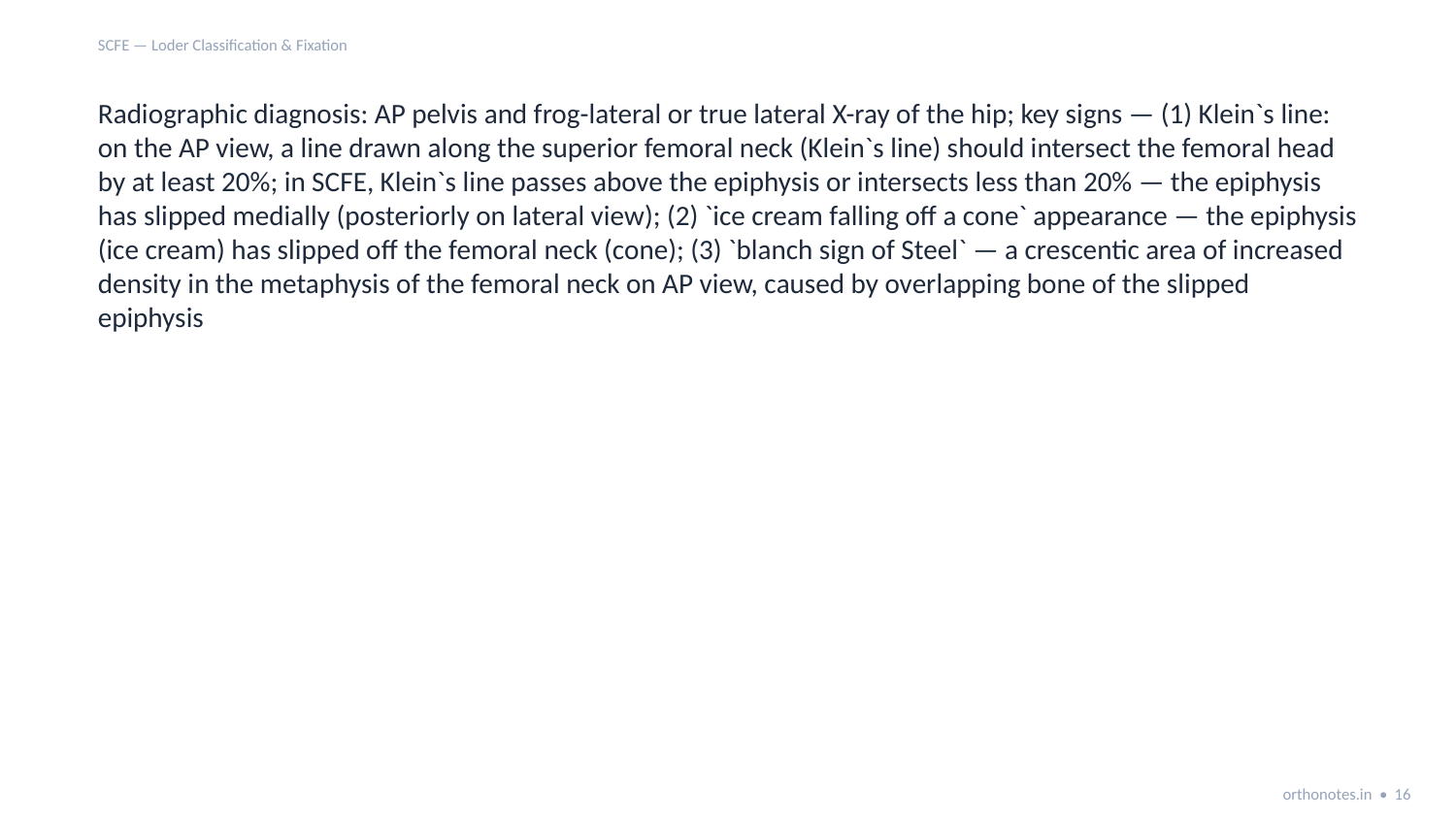

SCFE — Loder Classification & Fixation
Radiographic diagnosis: AP pelvis and frog-lateral or true lateral X-ray of the hip; key signs — (1) Klein`s line: on the AP view, a line drawn along the superior femoral neck (Klein`s line) should intersect the femoral head by at least 20%; in SCFE, Klein`s line passes above the epiphysis or intersects less than 20% — the epiphysis has slipped medially (posteriorly on lateral view); (2) `ice cream falling off a cone` appearance — the epiphysis (ice cream) has slipped off the femoral neck (cone); (3) `blanch sign of Steel` — a crescentic area of increased density in the metaphysis of the femoral neck on AP view, caused by overlapping bone of the slipped epiphysis
orthonotes.in  •  16